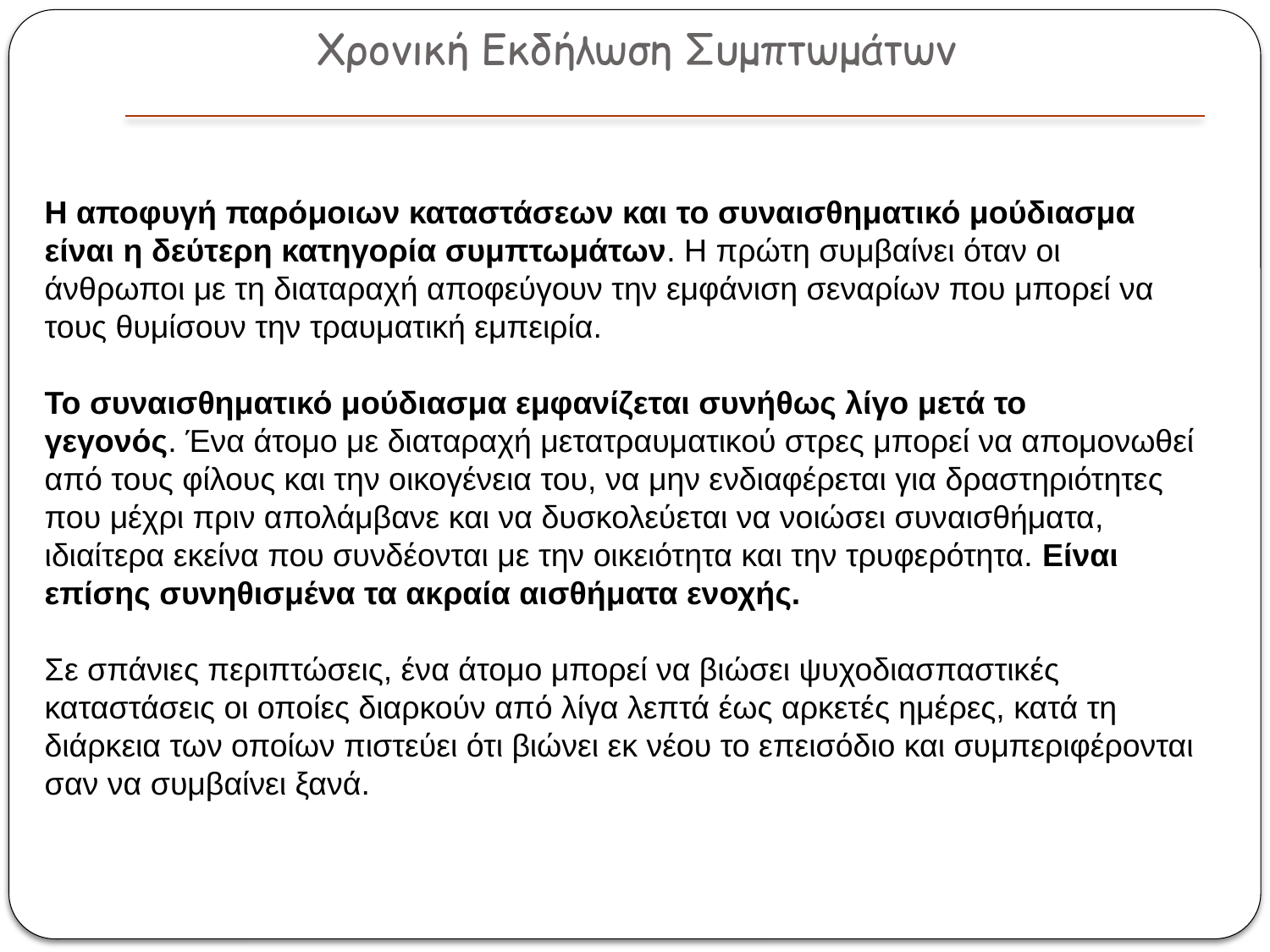

# Χρονική Εκδήλωση Συμπτωμάτων
Η αποφυγή παρόμοιων καταστάσεων και το συναισθηματικό μούδιασμα είναι η δεύτερη κατηγορία συμπτωμάτων. Η πρώτη συμβαίνει όταν οι άνθρωποι με τη διαταραχή αποφεύγουν την εμφάνιση σεναρίων που μπορεί να τους θυμίσουν την τραυματική εμπειρία.

Το συναισθηματικό μούδιασμα εμφανίζεται συνήθως λίγο μετά το γεγονός. Ένα άτομο με διαταραχή μετατραυματικού στρες μπορεί να απομονωθεί από τους φίλους και την οικογένεια του, να μην ενδιαφέρεται για δραστηριότητες που μέχρι πριν απολάμβανε και να δυσκολεύεται να νοιώσει συναισθήματα, ιδιαίτερα εκείνα που συνδέονται με την οικειότητα και την τρυφερότητα. Είναι επίσης συνηθισμένα τα ακραία αισθήματα ενοχής.

Σε σπάνιες περιπτώσεις, ένα άτομο μπορεί να βιώσει ψυχοδιασπαστικές καταστάσεις οι οποίες διαρκούν από λίγα λεπτά έως αρκετές ημέρες, κατά τη διάρκεια των οποίων πιστεύει ότι βιώνει εκ νέου το επεισόδιο και συμπεριφέρονται σαν να συμβαίνει ξανά.